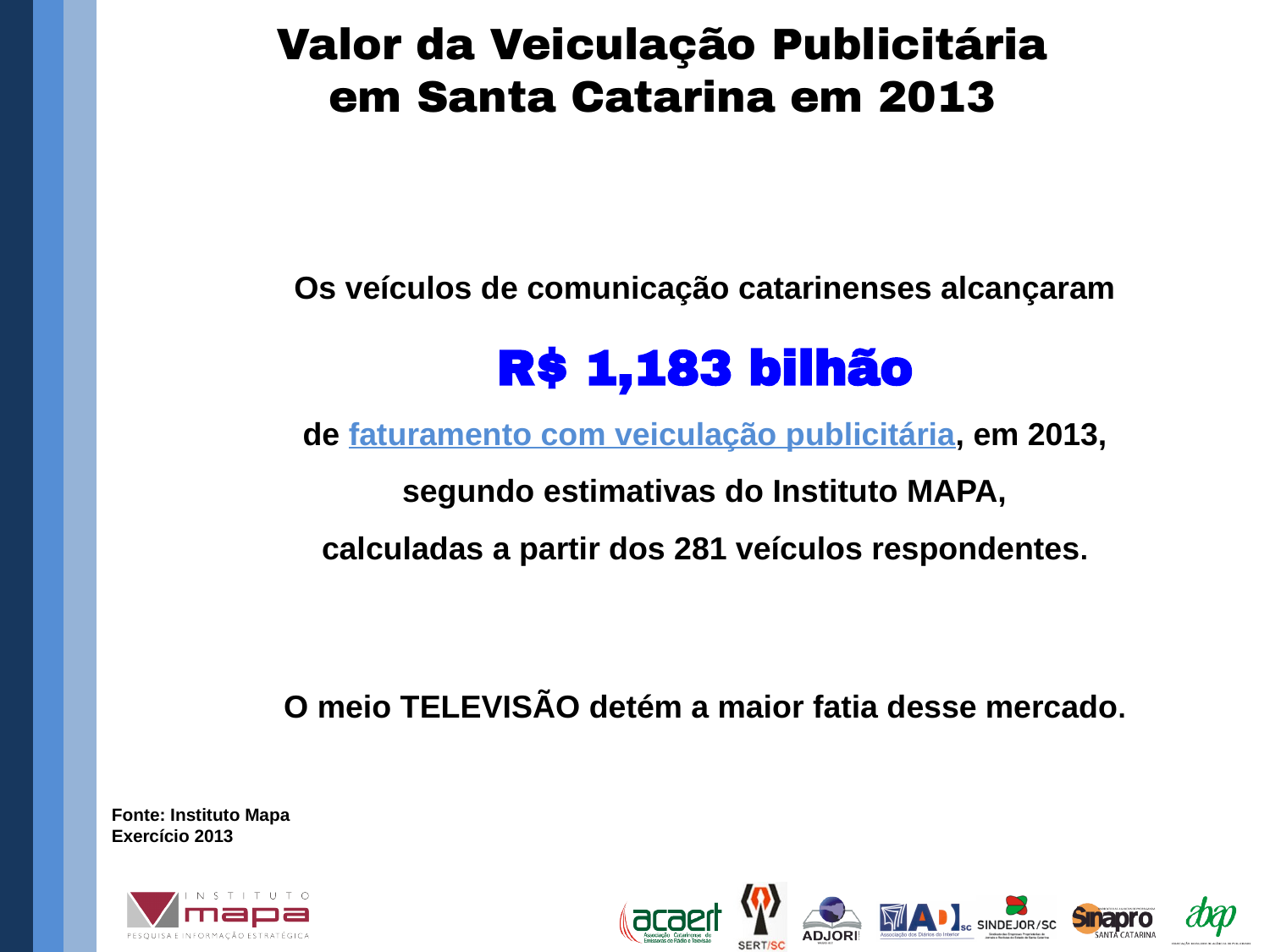

Valor da Veiculação Publicitária
em Santa Catarina em 2013
Os veículos de comunicação catarinenses alcançaram
R$ 1,183 bilhão
de faturamento com veiculação publicitária, em 2013,
segundo estimativas do Instituto MAPA,
calculadas a partir dos 281 veículos respondentes.

O meio TELEVISÃO detém a maior fatia desse mercado.
Fonte: Instituto Mapa
Exercício 2013